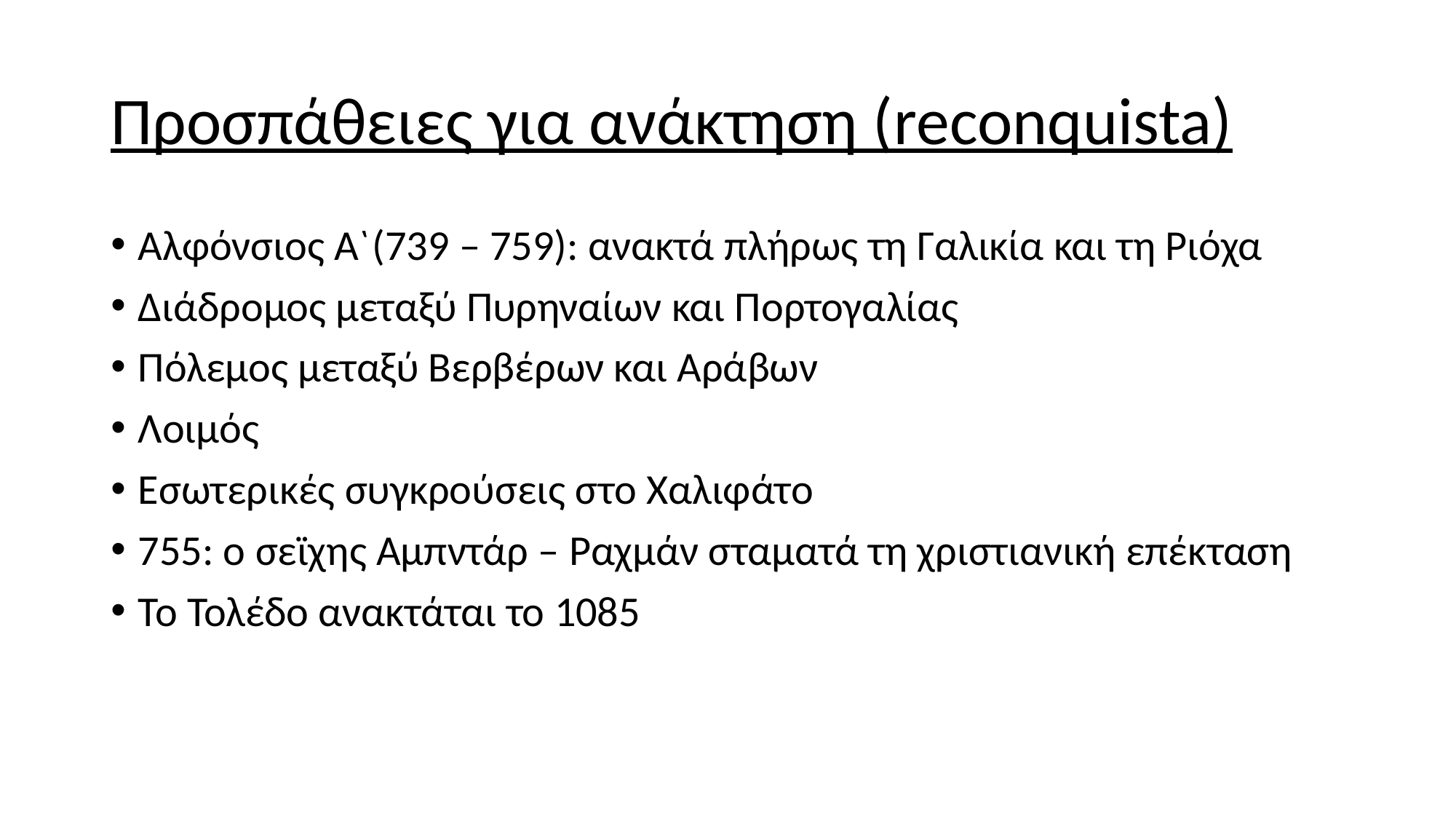

# Προσπάθειες για ανάκτηση (reconquista)
Αλφόνσιος Α`(739 – 759): ανακτά πλήρως τη Γαλικία και τη Ριόχα
Διάδρομος μεταξύ Πυρηναίων και Πορτογαλίας
Πόλεμος μεταξύ Βερβέρων και Αράβων
Λοιμός
Εσωτερικές συγκρούσεις στο Χαλιφάτο
755: ο σεϊχης Αμπντάρ – Ραχμάν σταματά τη χριστιανική επέκταση
Το Τολέδο ανακτάται το 1085